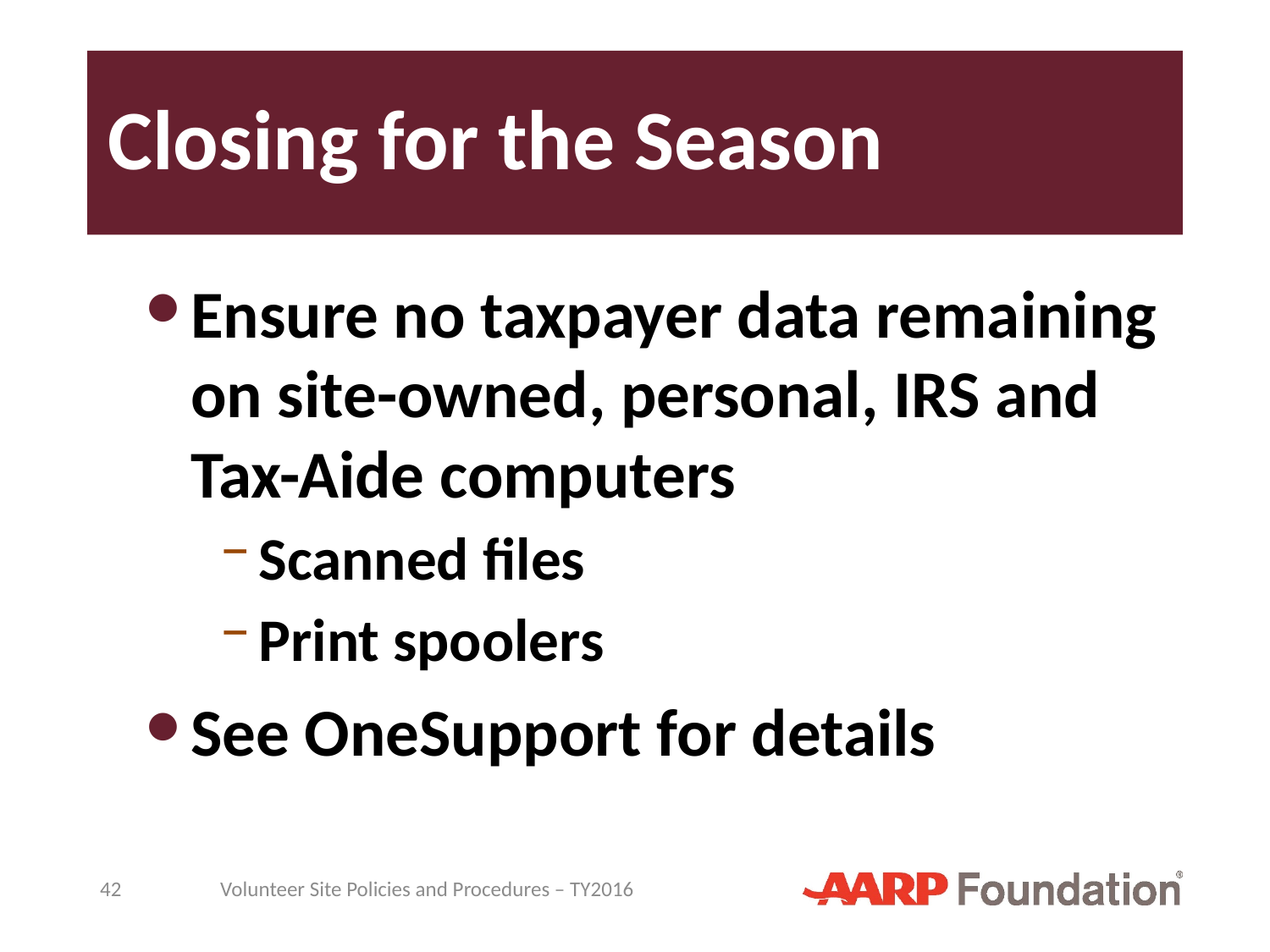

# Closing for the Season
Ensure no taxpayer data remaining on site-owned, personal, IRS and Tax-Aide computers
Scanned files
Print spoolers
See OneSupport for details

42
Volunteer Site Policies and Procedures – TY2016